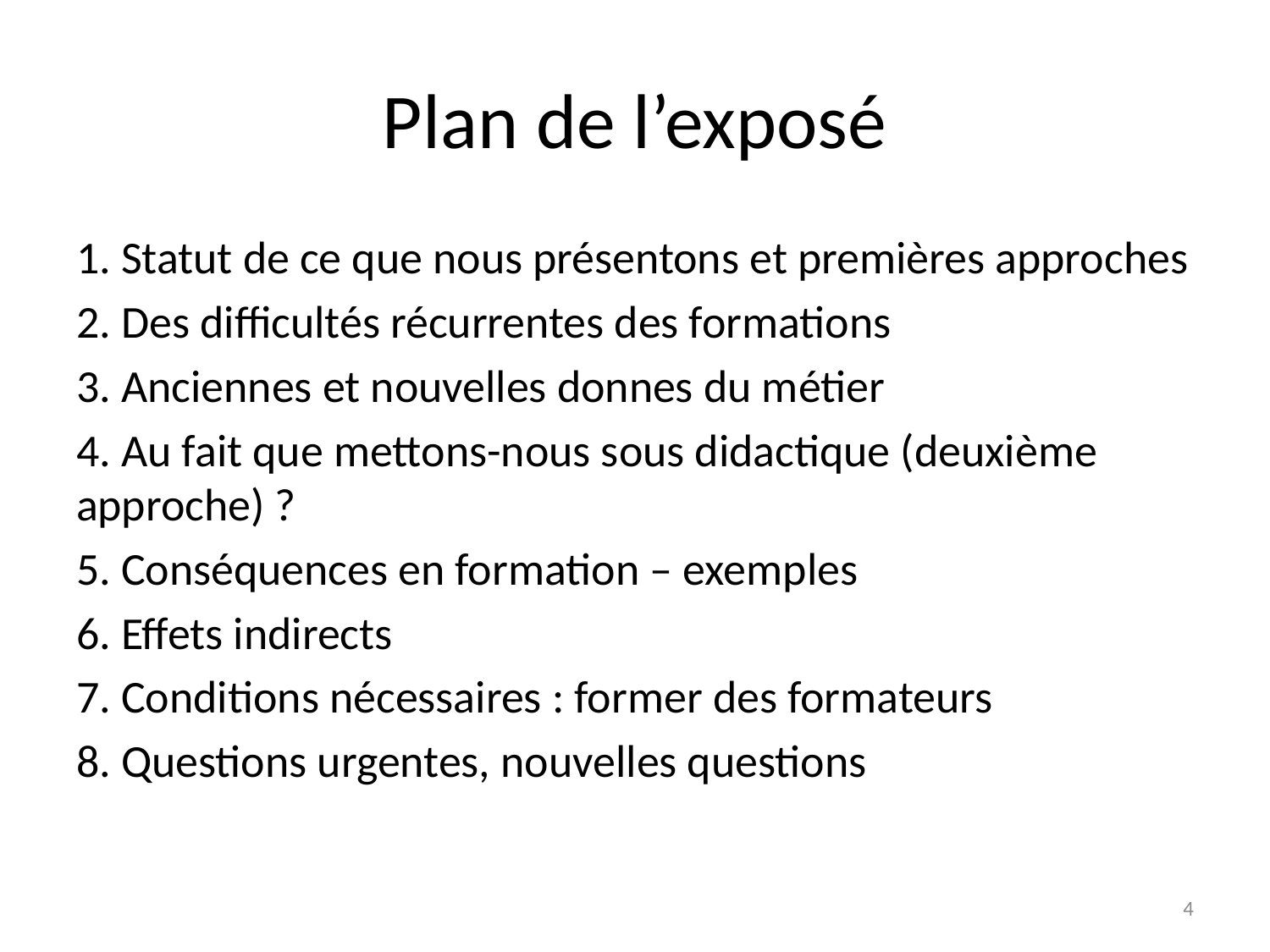

# Plan de l’exposé
1. Statut de ce que nous présentons et premières approches
2. Des difficultés récurrentes des formations
3. Anciennes et nouvelles donnes du métier
4. Au fait que mettons-nous sous didactique (deuxième approche) ?
5. Conséquences en formation – exemples
6. Effets indirects
7. Conditions nécessaires : former des formateurs
8. Questions urgentes, nouvelles questions
4